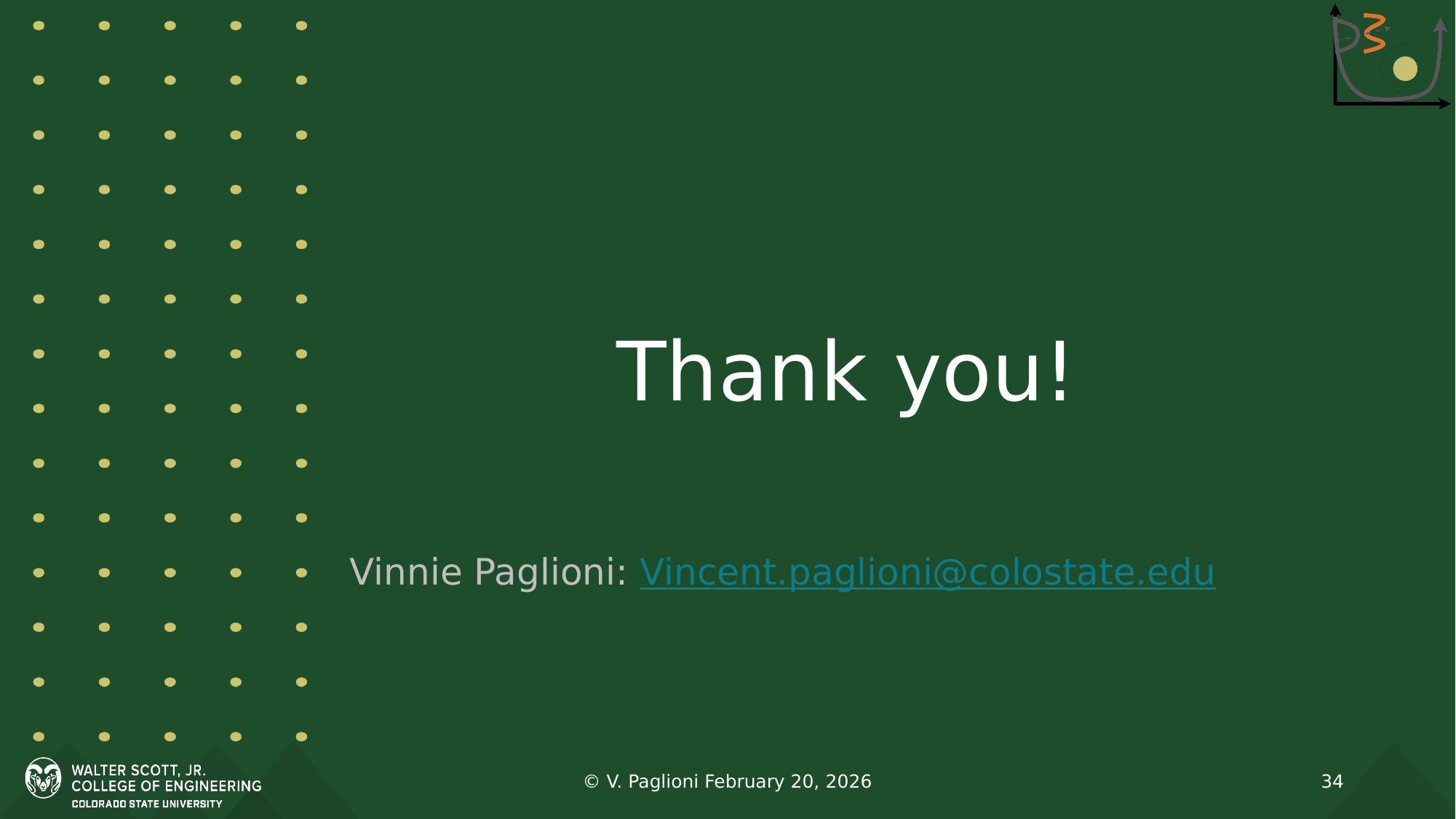

# Thank you!
Vinnie Paglioni: Vincent.paglioni@colostate.edu
© V. Paglioni February 20, 2026
34